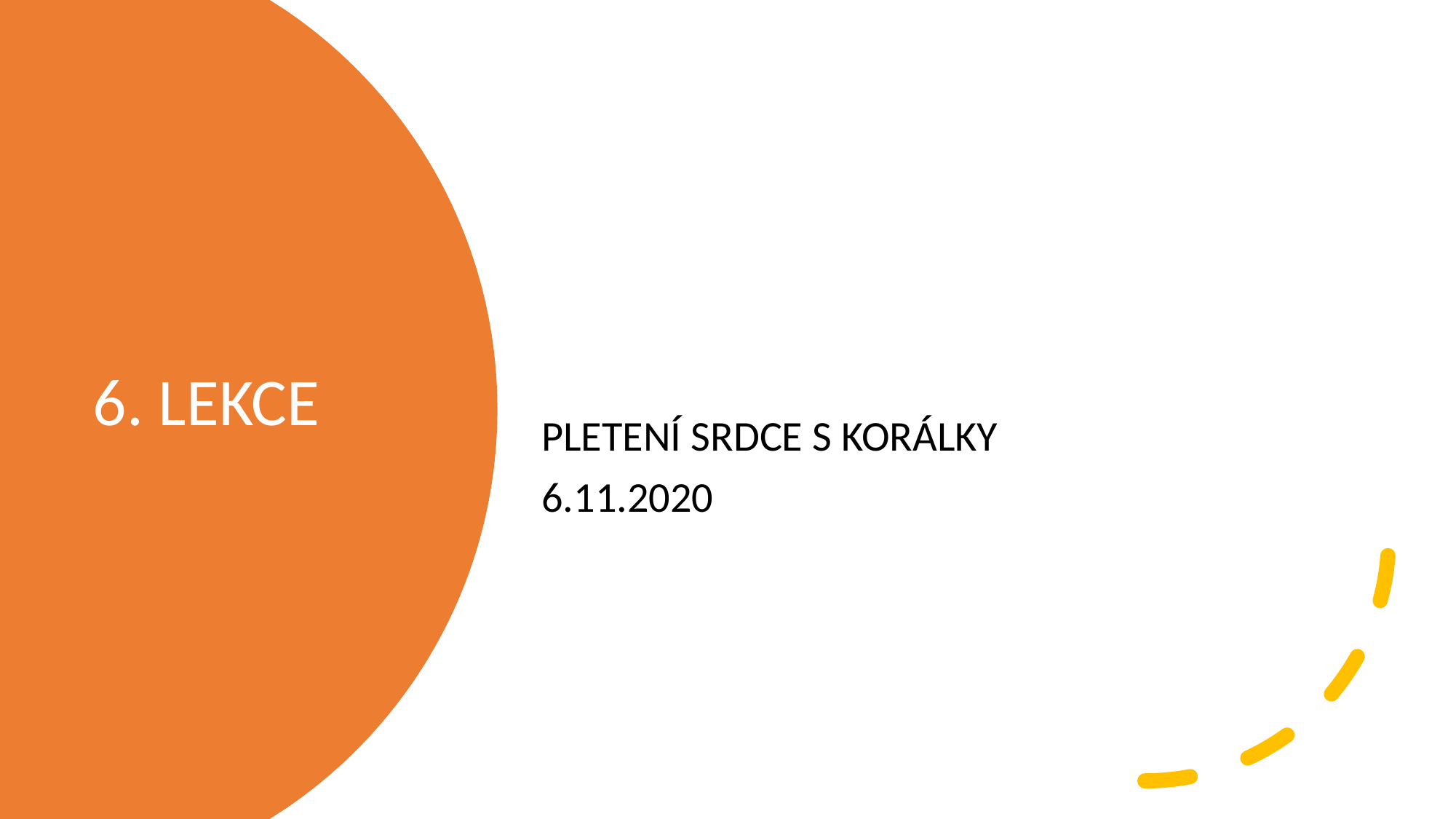

PLETENÍ SRDCE S KORÁLKY
6.11.2020
# 6. LEKCE